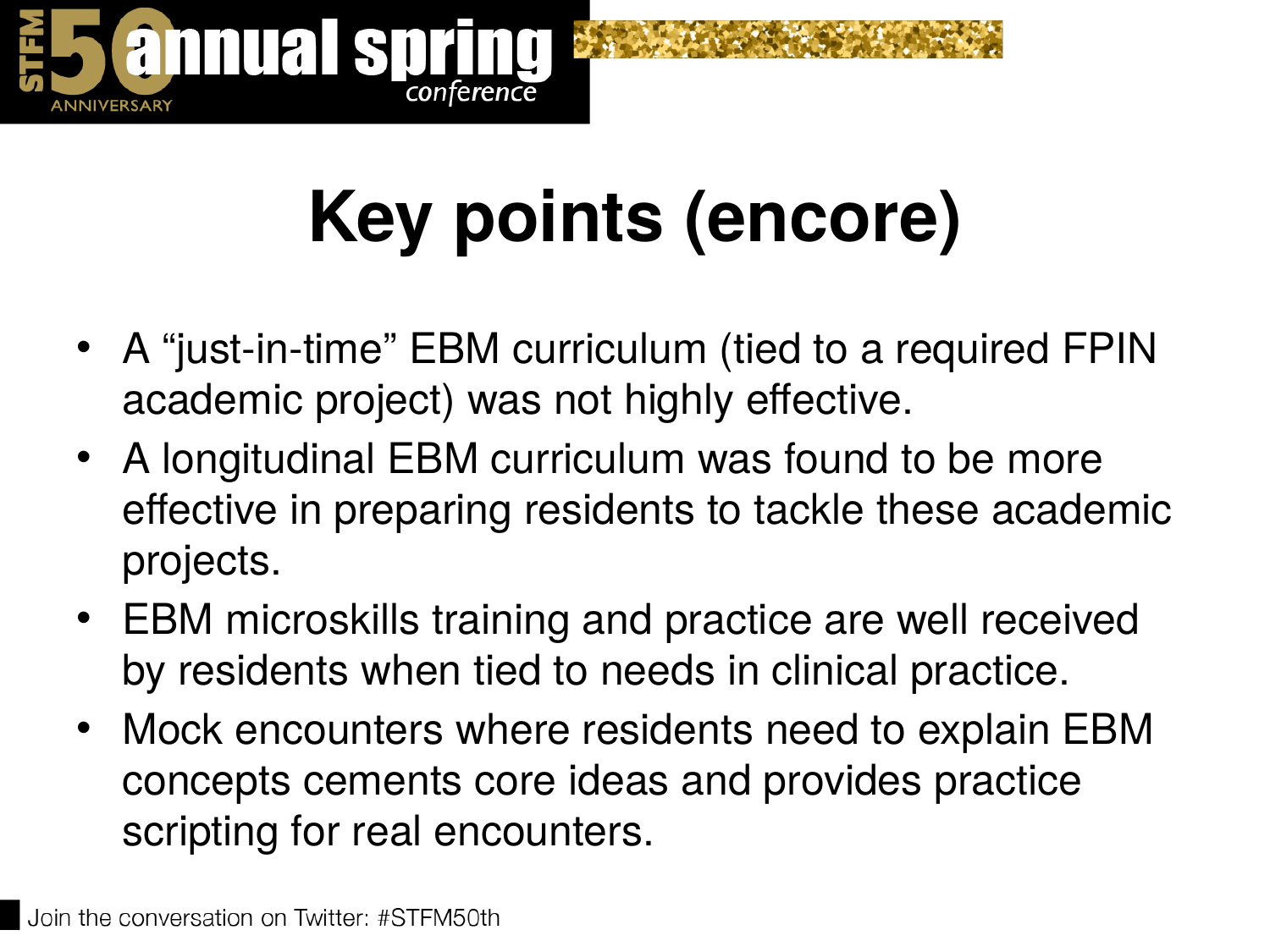

# Key points (encore)
A “just-in-time” EBM curriculum (tied to a required FPIN academic project) was not highly effective.
A longitudinal EBM curriculum was found to be more effective in preparing residents to tackle these academic projects.
EBM microskills training and practice are well received by residents when tied to needs in clinical practice.
Mock encounters where residents need to explain EBM concepts cements core ideas and provides practice scripting for real encounters.